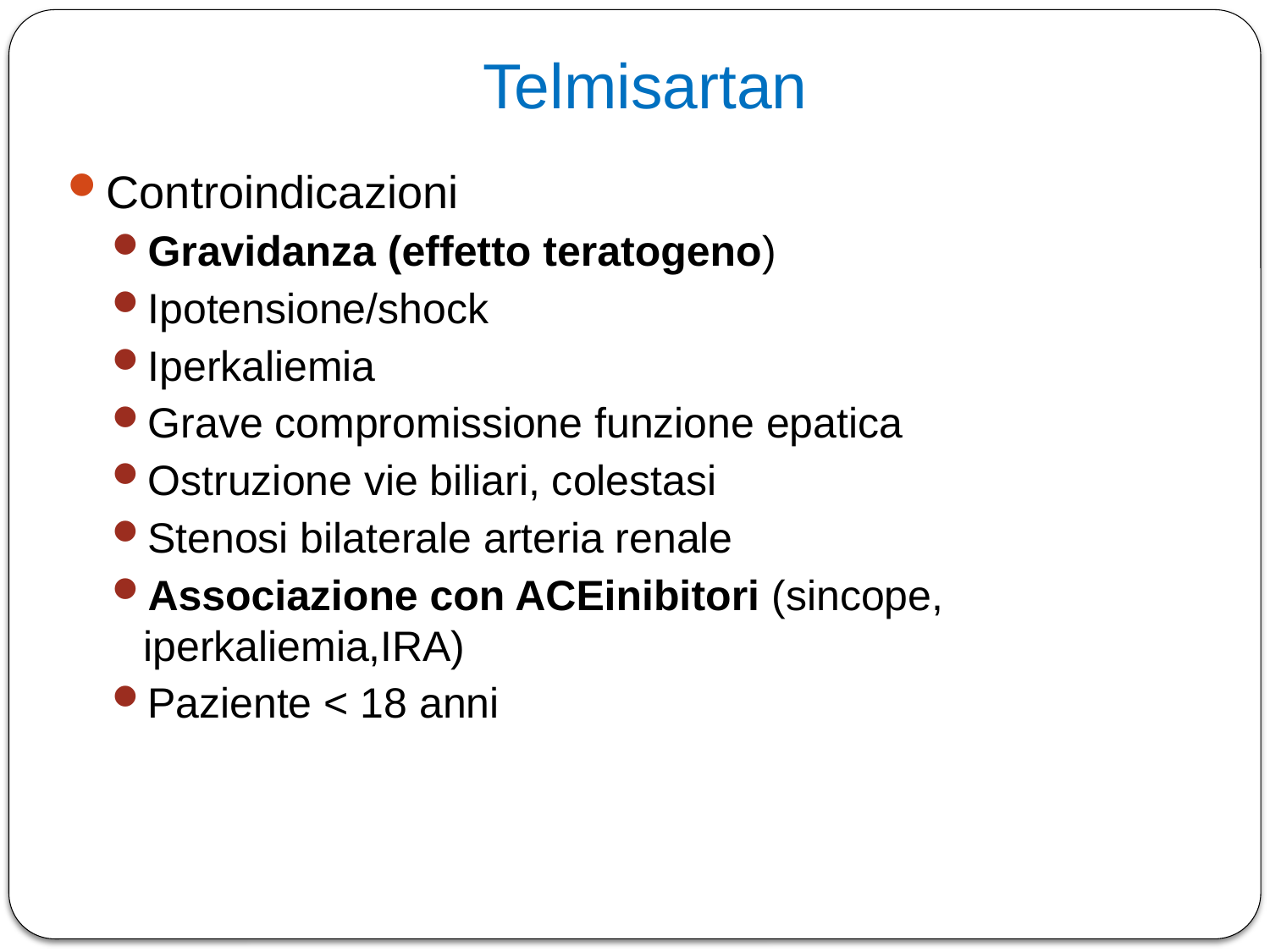

# Telmisartan
Controindicazioni
Gravidanza (effetto teratogeno)
Ipotensione/shock
Iperkaliemia
Grave compromissione funzione epatica
Ostruzione vie biliari, colestasi
Stenosi bilaterale arteria renale
Associazione con ACEinibitori (sincope, iperkaliemia,IRA)
Paziente < 18 anni